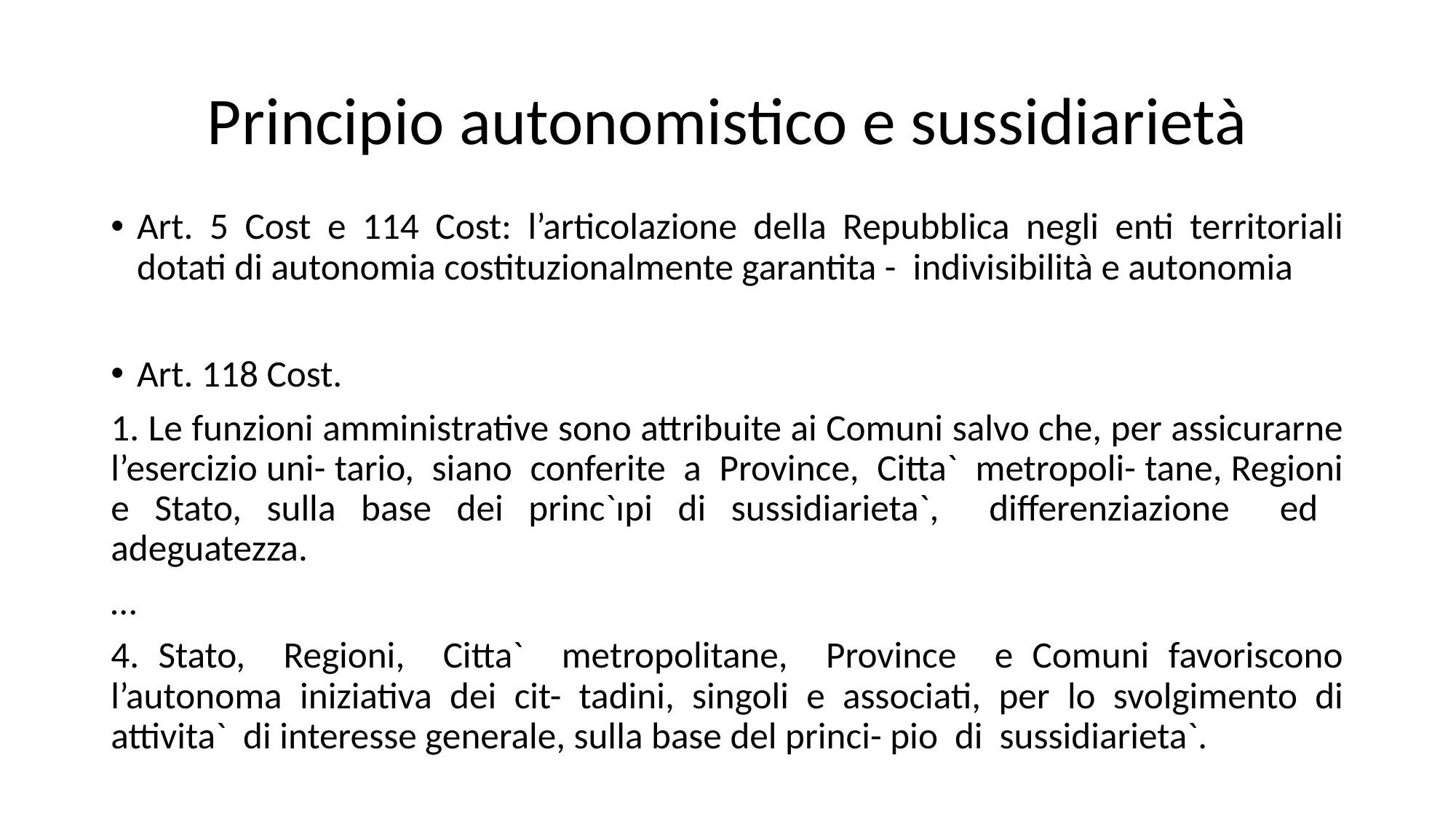

# Principio autonomistico e sussidiarietà
Art. 5 Cost e 114 Cost: l’articolazione della Repubblica negli enti territoriali dotati di autonomia costituzionalmente garantita -  indivisibilità e autonomia

Art. 118 Cost.
1. Le funzioni amministrative sono attribuite ai Comuni salvo che, per assicurarne l’esercizio uni- tario,  siano  conferite  a  Province,  Citta`  metropoli- tane, Regioni e Stato, sulla base dei princ`ıpi di sussidiarieta`,  differenziazione  ed  adeguatezza.
…
4. Stato,  Regioni,  Citta`  metropolitane,  Province  e Comuni favoriscono l’autonoma iniziativa dei cit- tadini, singoli e associati, per lo svolgimento di attivita`  di interesse generale, sulla base del princi- pio  di  sussidiarieta`.